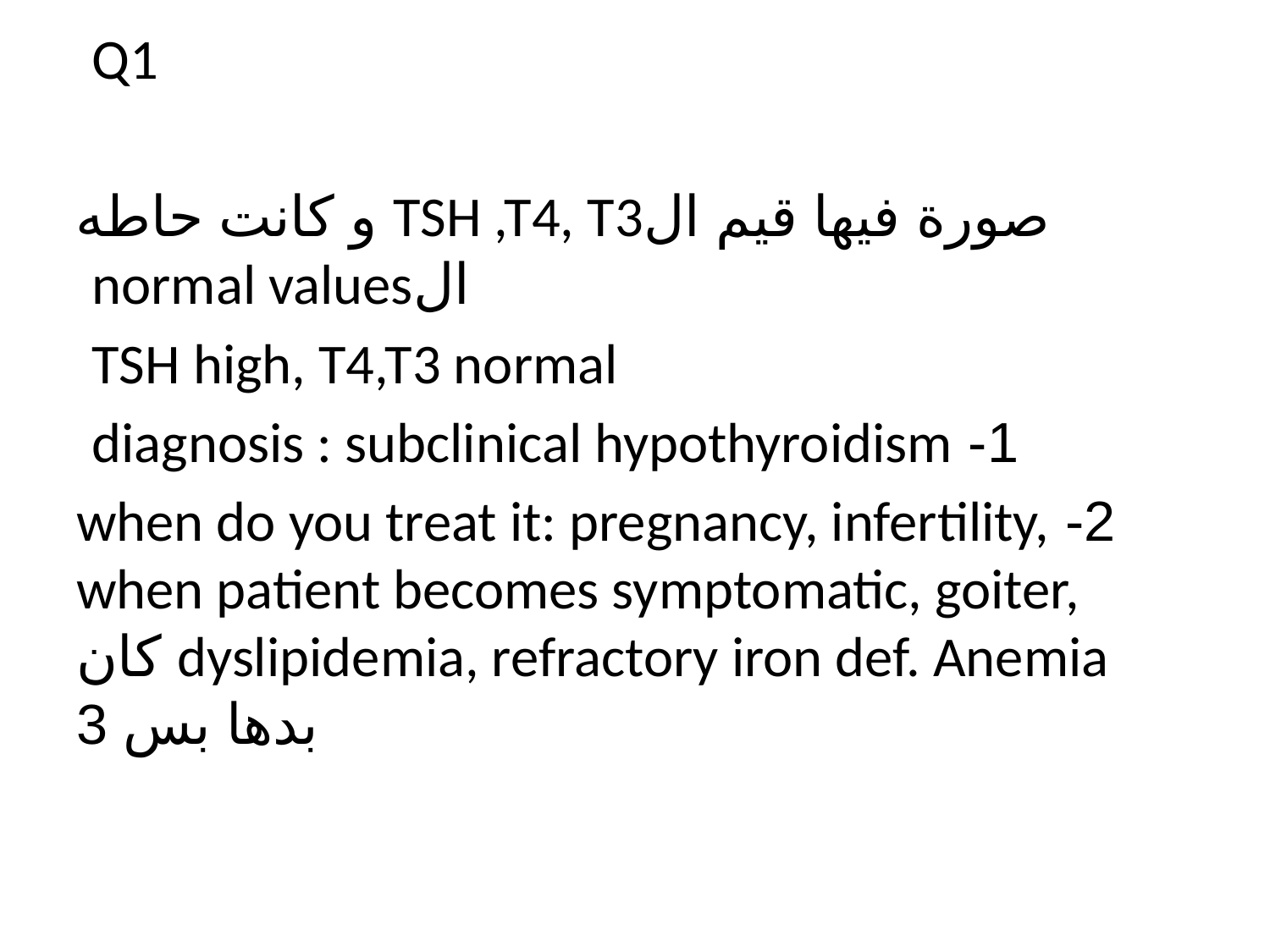

Q1

صورة فيها قيم الTSH ,T4, T3 و كانت حاطه الnormal values
TSH high, T4,T3 normal
1- diagnosis : subclinical hypothyroidism
2- when do you treat it: pregnancy, infertility, when patient becomes symptomatic, goiter, dyslipidemia, refractory iron def. Anemia كان بدها بس 3
#